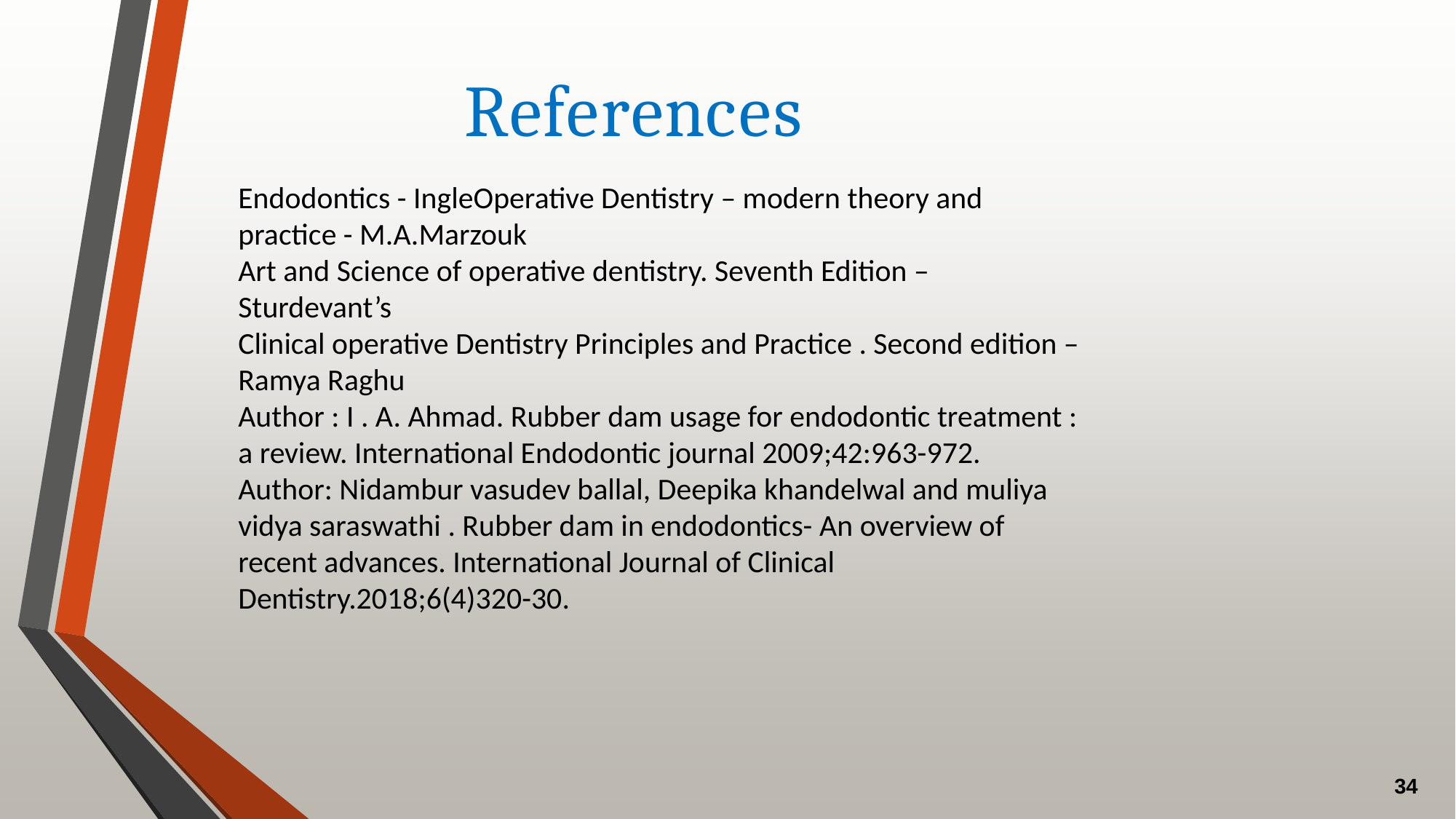

References
Endodontics - IngleOperative Dentistry – modern theory and practice - M.A.Marzouk
Art and Science of operative dentistry. Seventh Edition – Sturdevant’s
Clinical operative Dentistry Principles and Practice . Second edition –Ramya Raghu
Author : I . A. Ahmad. Rubber dam usage for endodontic treatment : a review. International Endodontic journal 2009;42:963-972.
Author: Nidambur vasudev ballal, Deepika khandelwal and muliya vidya saraswathi . Rubber dam in endodontics- An overview of recent advances. International Journal of Clinical Dentistry.2018;6(4)320-30.

#
34